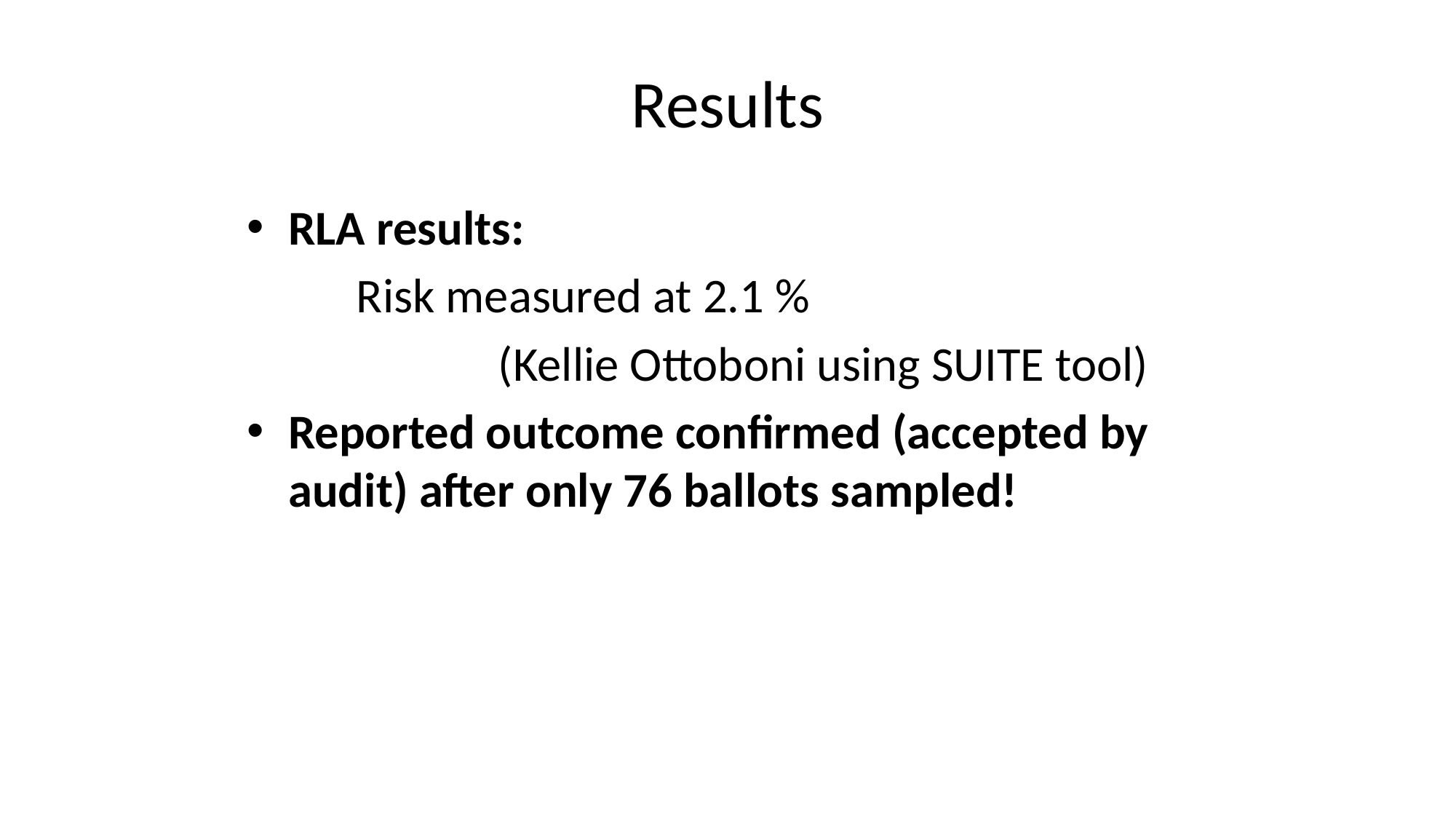

# Results
RLA results:
     Risk measured at 2.1 %
	             (Kellie Ottoboni using SUITE tool)
Reported outcome confirmed (accepted by audit) after only 76 ballots sampled!